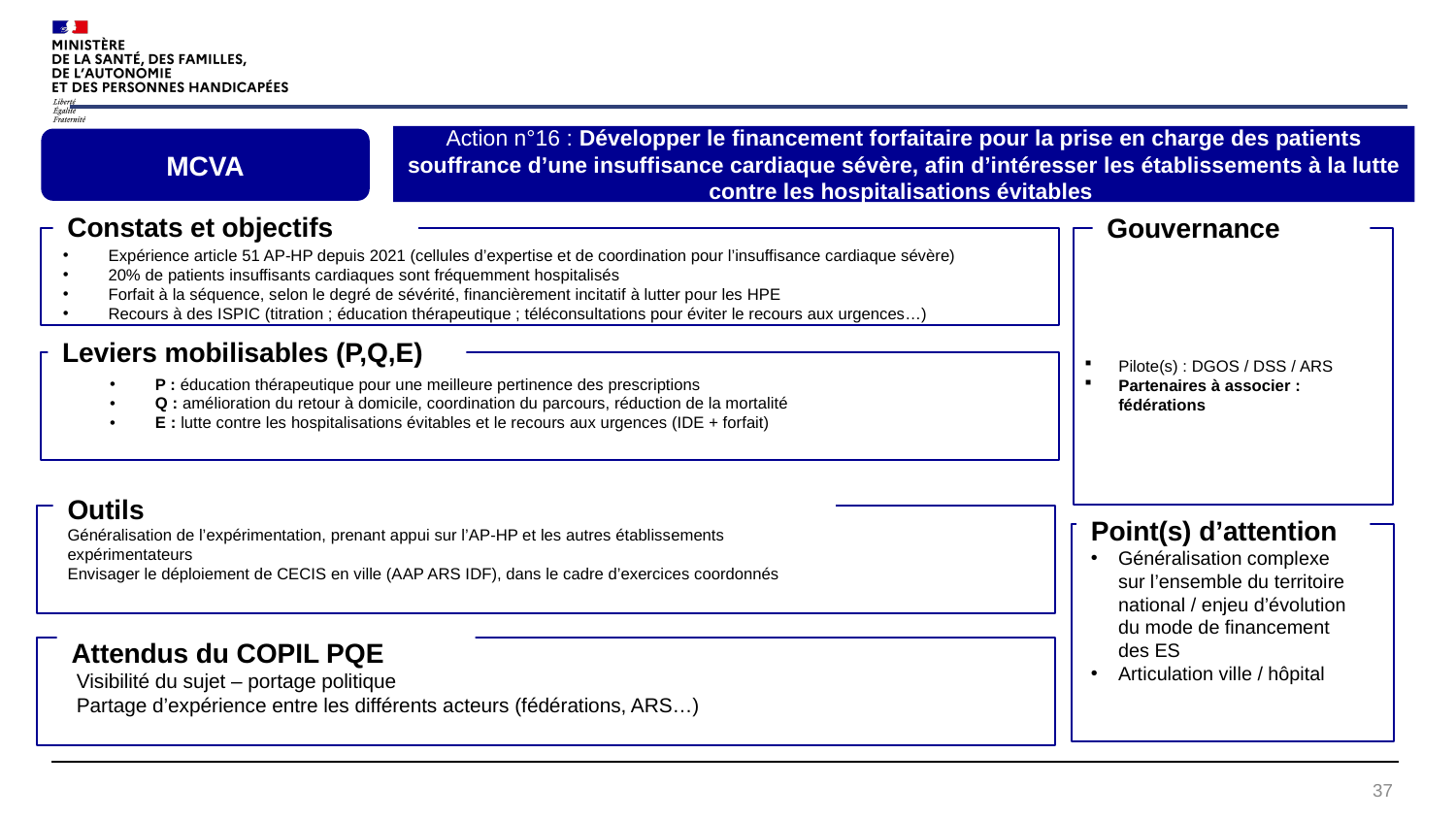

Action n°16 : Développer le financement forfaitaire pour la prise en charge des patients souffrance d’une insuffisance cardiaque sévère, afin d’intéresser les établissements à la lutte contre les hospitalisations évitables
MCVA
Constats et objectifs
Gouvernance

Expérience article 51 AP-HP depuis 2021 (cellules d’expertise et de coordination pour l’insuffisance cardiaque sévère)
20% de patients insuffisants cardiaques sont fréquemment hospitalisés
Forfait à la séquence, selon le degré de sévérité, financièrement incitatif à lutter pour les HPE
Recours à des ISPIC (titration ; éducation thérapeutique ; téléconsultations pour éviter le recours aux urgences…)
Pilote(s) : DGOS / DSS / ARS
Partenaires à associer : fédérations
Leviers mobilisables (P,Q,E)

P : éducation thérapeutique pour une meilleure pertinence des prescriptions
Q : amélioration du retour à domicile, coordination du parcours, réduction de la mortalité
E : lutte contre les hospitalisations évitables et le recours aux urgences (IDE + forfait)
Outils
Généralisation de l’expérimentation, prenant appui sur l’AP-HP et les autres établissements expérimentateurs
Envisager le déploiement de CECIS en ville (AAP ARS IDF), dans le cadre d’exercices coordonnés

Point(s) d’attention
Généralisation complexe sur l’ensemble du territoire national / enjeu d’évolution du mode de financement des ES
Articulation ville / hôpital

Attendus du COPIL PQE

Visibilité du sujet – portage politique
Partage d’expérience entre les différents acteurs (fédérations, ARS…)
37